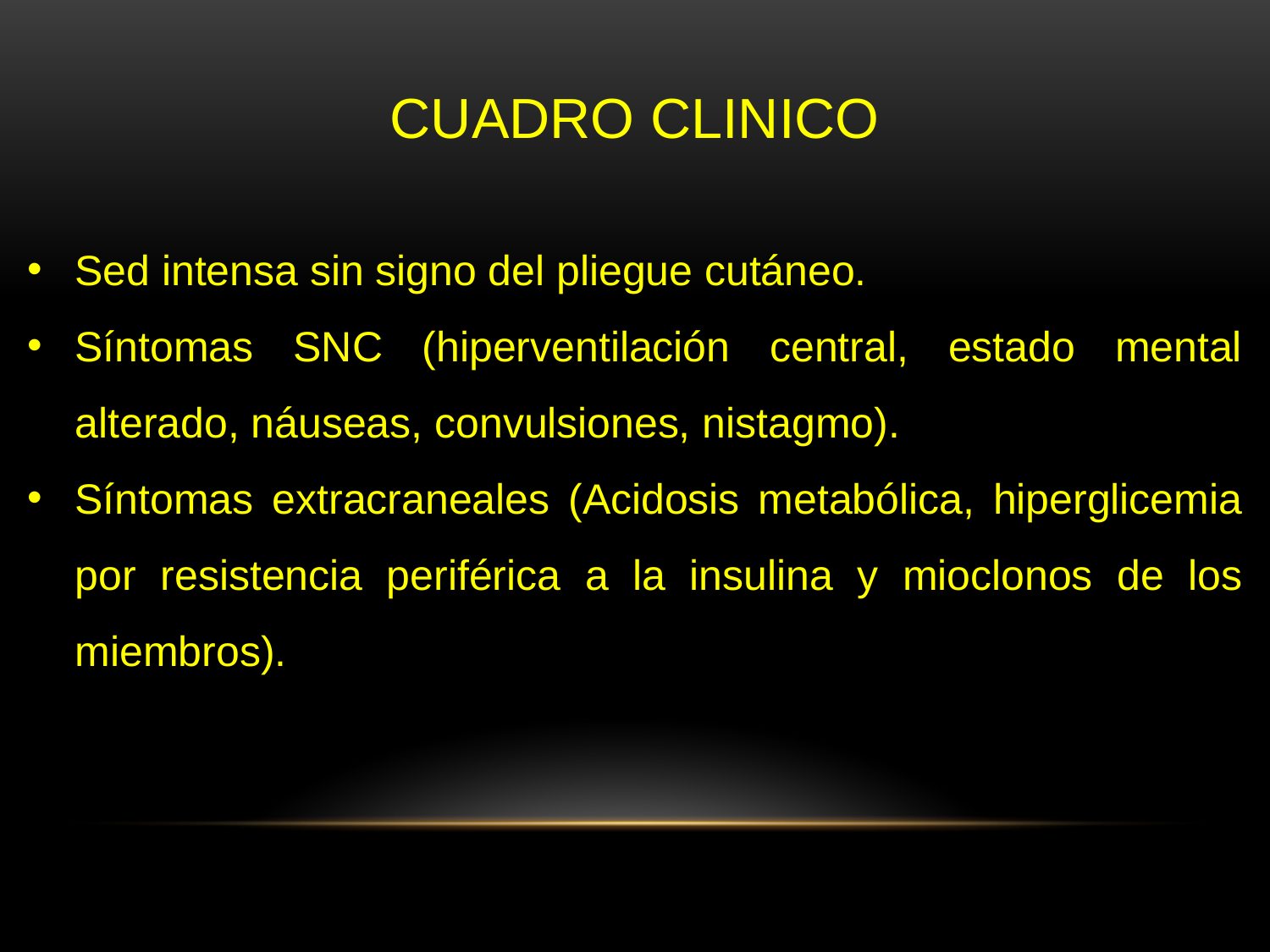

CUADRO CLINICO

Sed intensa sin signo del pliegue cutáneo.
Síntomas SNC (hiperventilación central, estado mental alterado, náuseas, convulsiones, nistagmo).
Síntomas extracraneales (Acidosis metabólica, hiperglicemia por resistencia periférica a la insulina y mioclonos de los miembros).